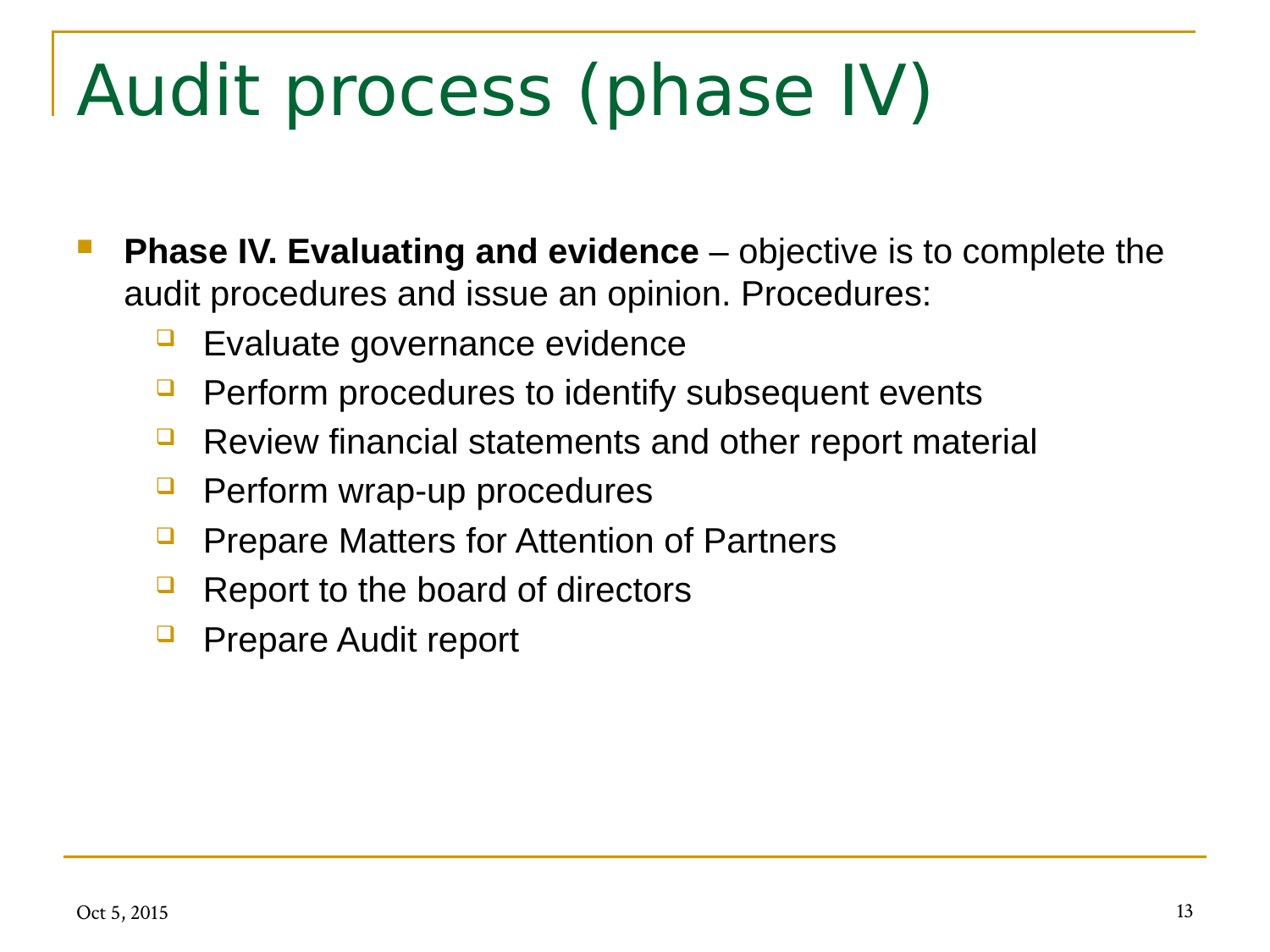

# Audit process (phase IV)
Phase IV. Evaluating and evidence – objective is to complete the audit procedures and issue an opinion. Procedures:
Evaluate governance evidence
Perform procedures to identify subsequent events
Review financial statements and other report material
Perform wrap-up procedures
Prepare Matters for Attention of Partners
Report to the board of directors
Prepare Audit report

Oct 5, 2015
13